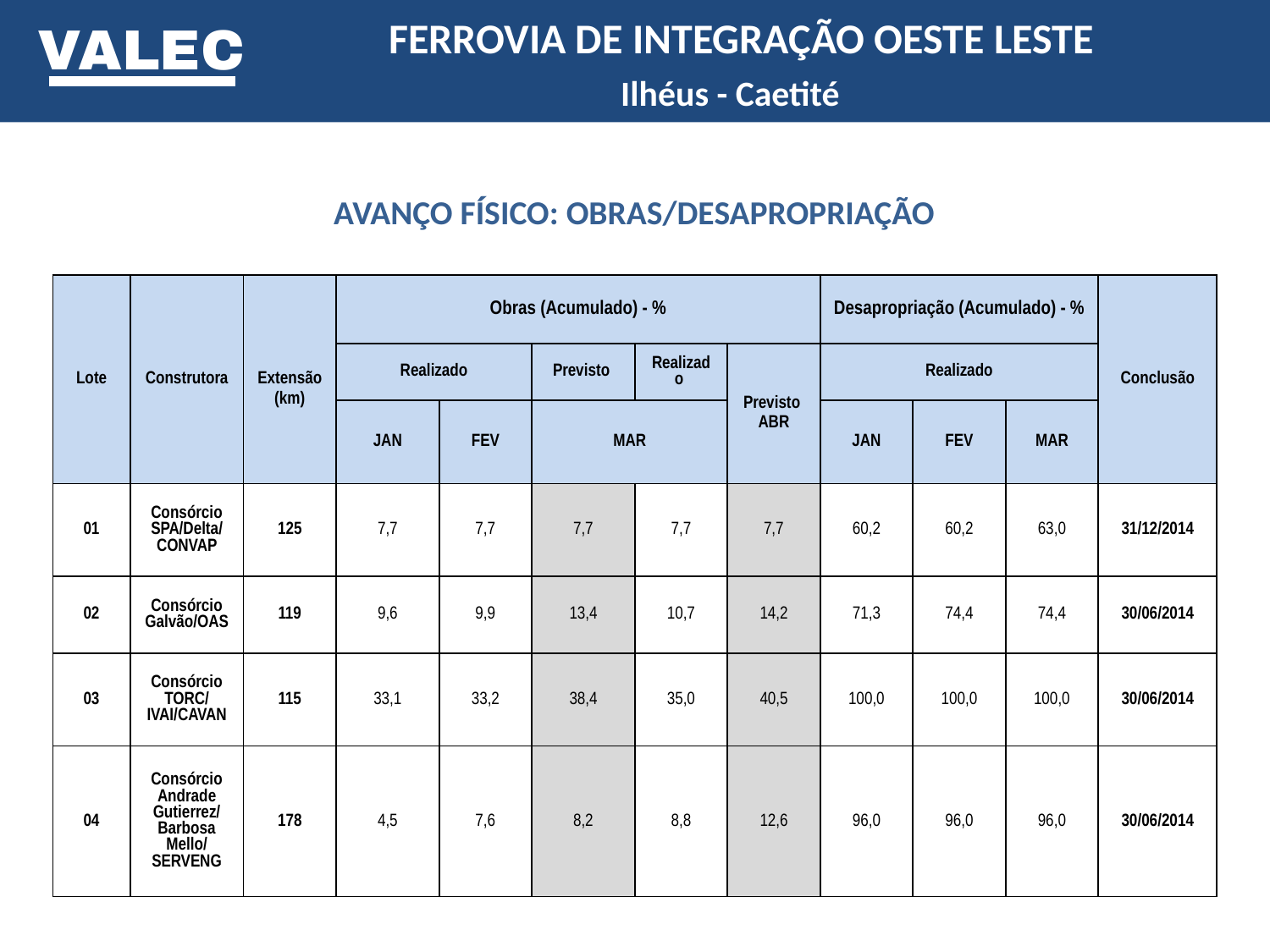

FERROVIA DE INTEGRAÇÃO OESTE LESTE
                    Ilhéus - Caetité
VALEC
VALEC
AVANÇO FÍSICO: OBRAS/DESAPROPRIAÇÃO
| Lote | Construtora | Extensão (km) | Obras (Acumulado) - % |  |  |  |  | Desapropriação (Acumulado) - % |  |  | Conclusão |
| --- | --- | --- | --- | --- | --- | --- | --- | --- | --- | --- | --- |
|  |  |  | Realizado |  | Previsto | Realizado | Previsto ABR | Realizado |  |  |  |
|  |  |  | JAN | FEV | MAR |  |  | JAN | FEV | MAR |  |
| 01 | Consórcio SPA/Delta/ CONVAP | 125 | 7,7 | 7,7 | 7,7 | 7,7 | 7,7 | 60,2 | 60,2 | 63,0 | 31/12/2014 |
| 02 | Consórcio Galvão/OAS | 119 | 9,6 | 9,9 | 13,4 | 10,7 | 14,2 | 71,3 | 74,4 | 74,4 | 30/06/2014 |
| 03 | Consórcio TORC/ IVAI/CAVAN | 115 | 33,1 | 33,2 | 38,4 | 35,0 | 40,5 | 100,0 | 100,0 | 100,0 | 30/06/2014 |
| 04 | Consórcio Andrade Gutierrez/ Barbosa Mello/ SERVENG | 178 | 4,5 | 7,6 | 8,2 | 8,8 | 12,6 | 96,0 | 96,0 | 96,0 | 30/06/2014 |